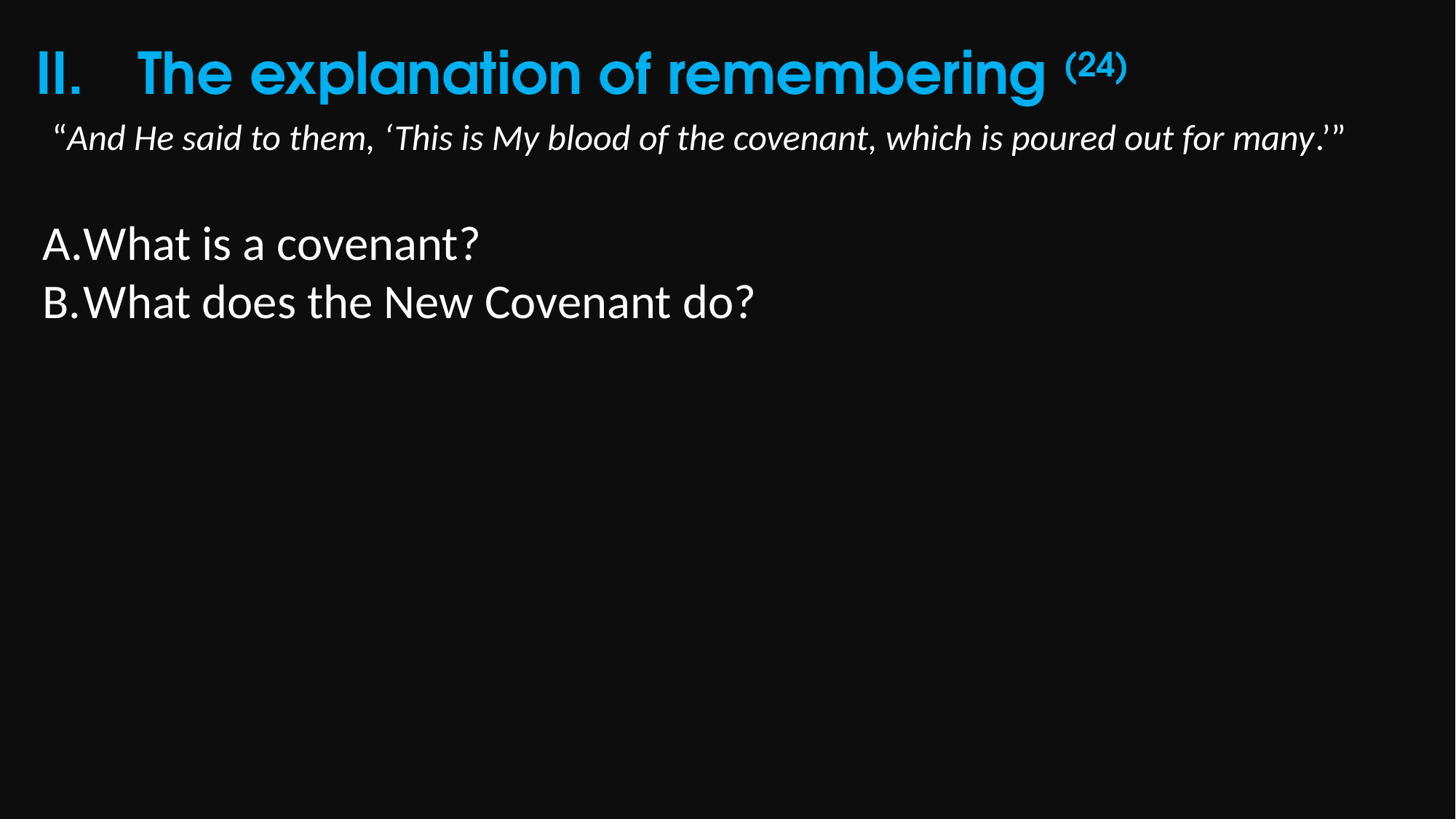

The explanation of remembering (24)
 “And He said to them, ‘This is My blood of the covenant, which is poured out for many.’”
What is a covenant?
What does the New Covenant do?